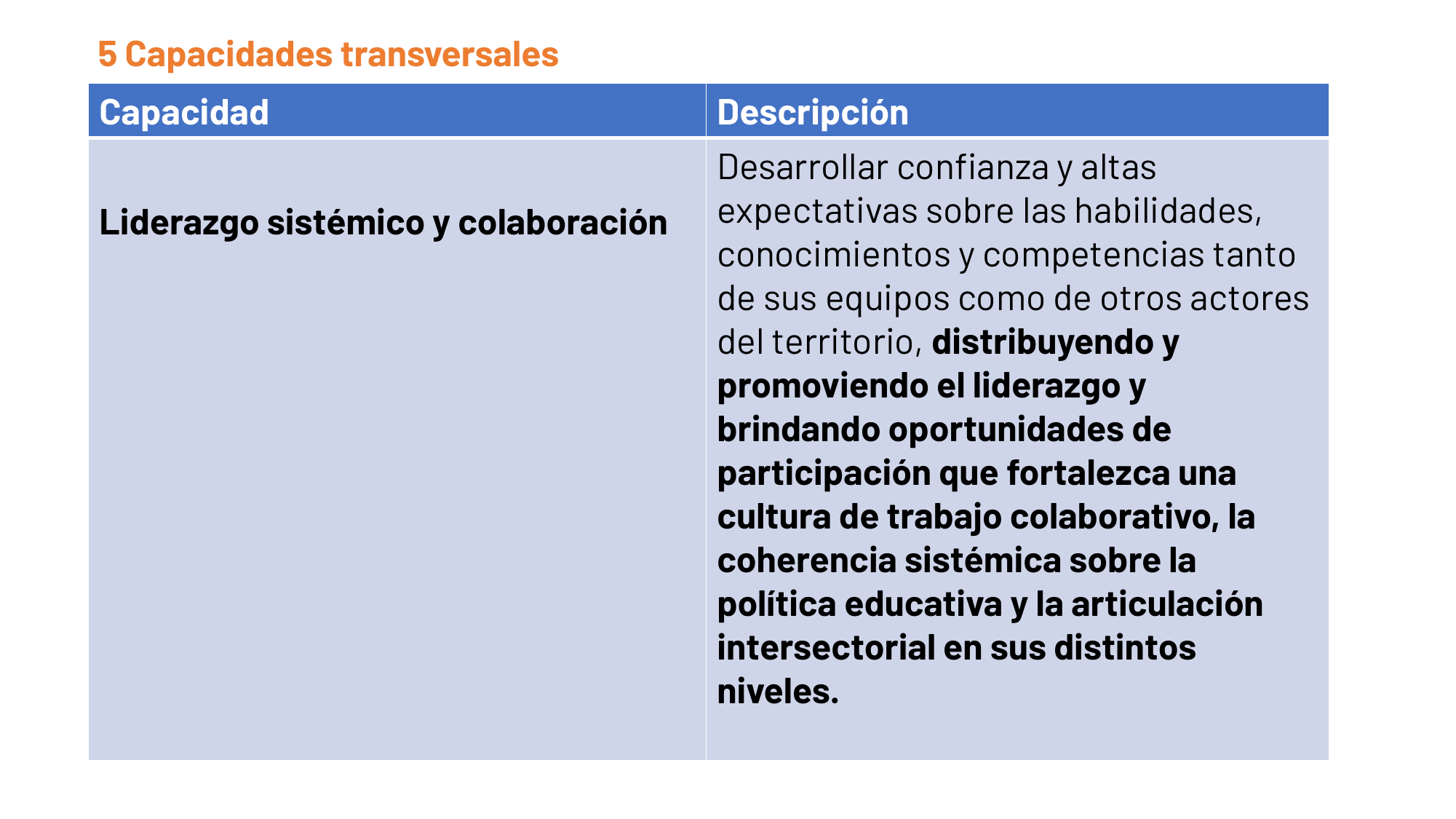

# 5 Capacidades transversales
| Capacidad | Descripción |
| --- | --- |
| Liderazgo sistémico y colaboración | Desarrollar confianza y altas expectativas sobre las habilidades, conocimientos y competencias tanto de sus equipos como de otros actores del territorio, distribuyendo y promoviendo el liderazgo y brindando oportunidades de participación que fortalezca una cultura de trabajo colaborativo, la coherencia sistémica sobre la política educativa y la articulación intersectorial en sus distintos niveles. |